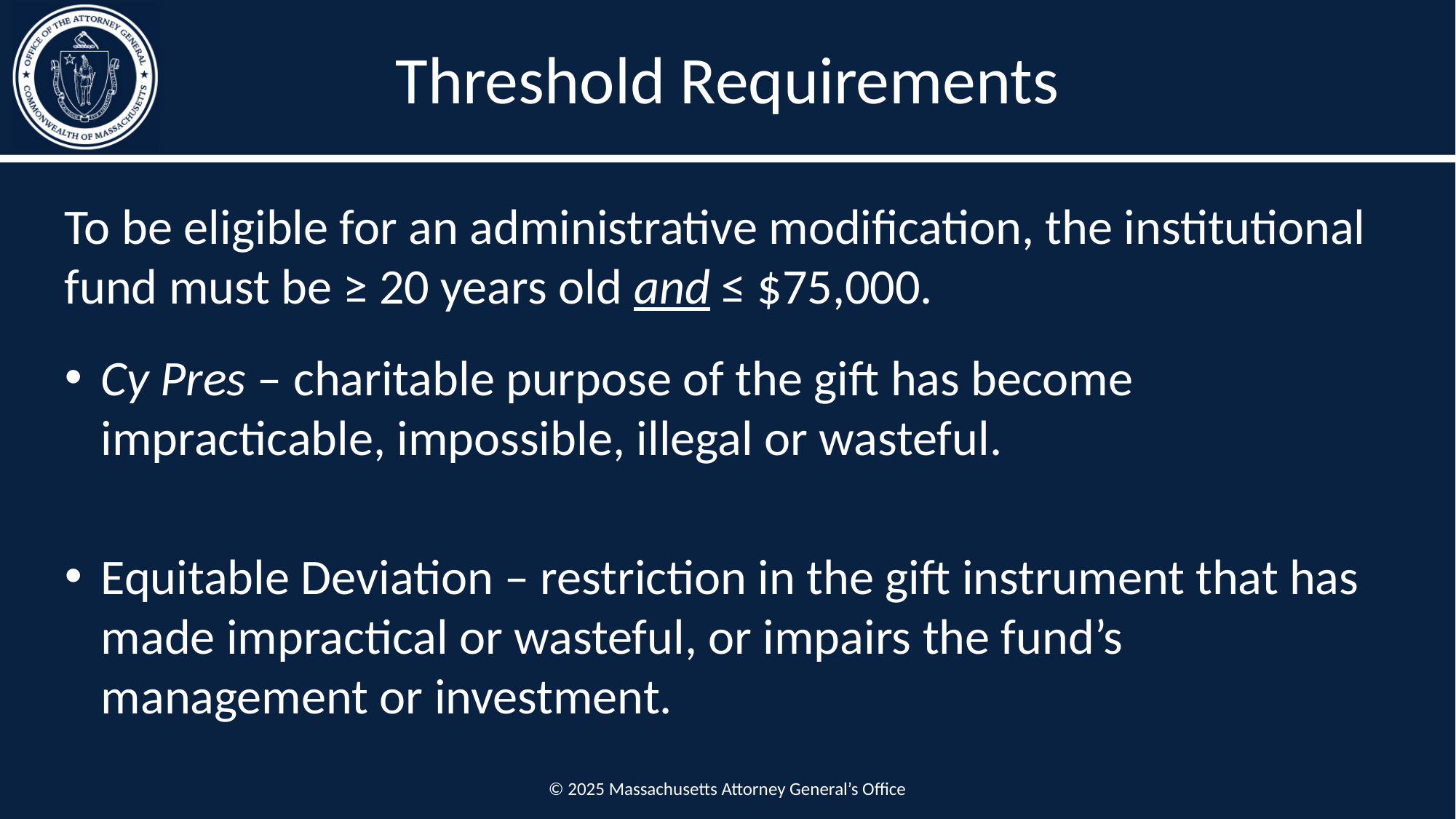

# Threshold Requirements
To be eligible for an administrative modification, the institutional fund must be ≥ 20 years old and ≤ $75,000.
Cy Pres – charitable purpose of the gift has become impracticable, impossible, illegal or wasteful.

Equitable Deviation – restriction in the gift instrument that has made impractical or wasteful, or impairs the fund’s management or investment.

© 2025 Massachusetts Attorney General’s Office